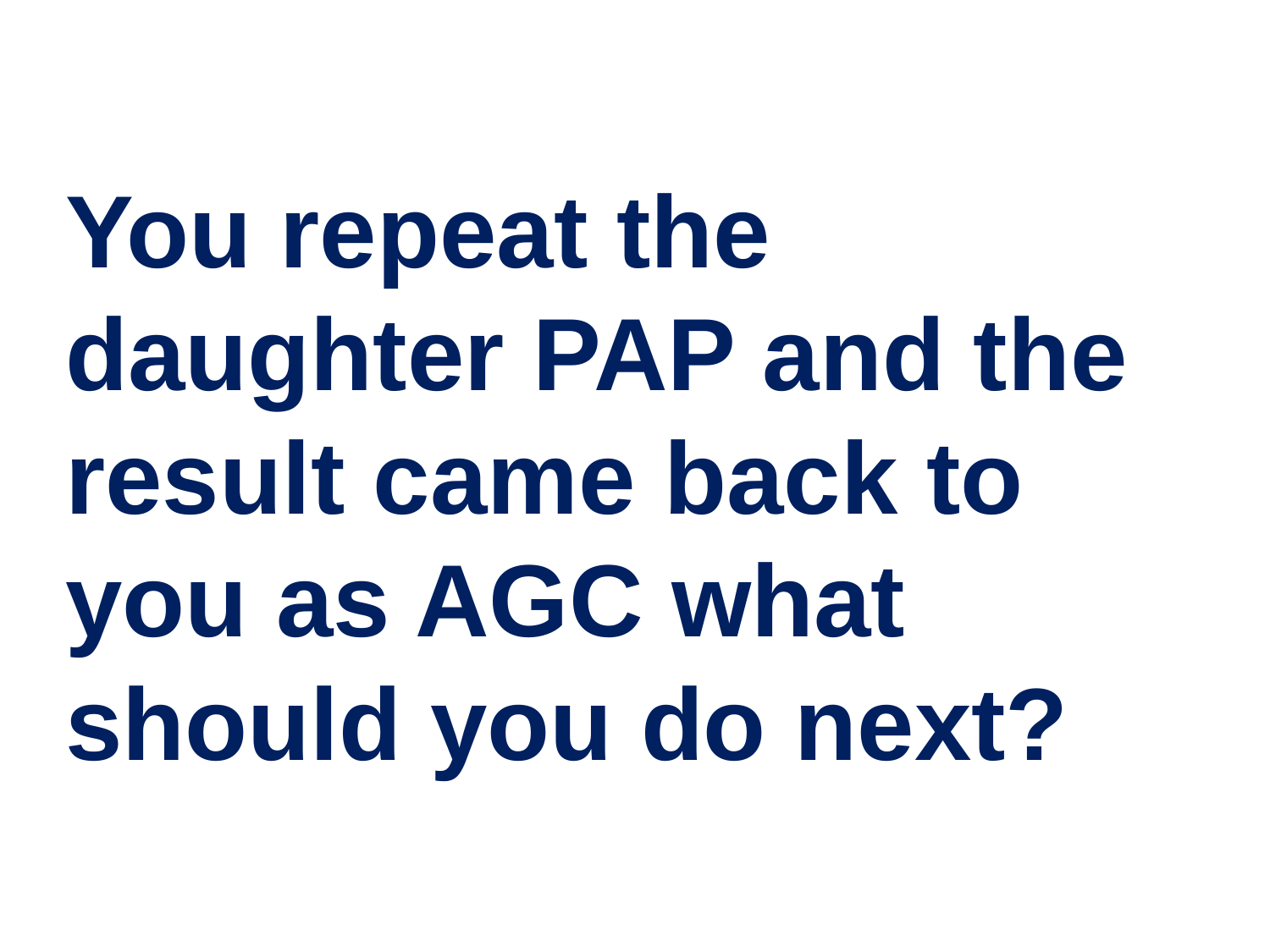

You repeat the daughter PAP and the result came back to you as AGC what should you do next?